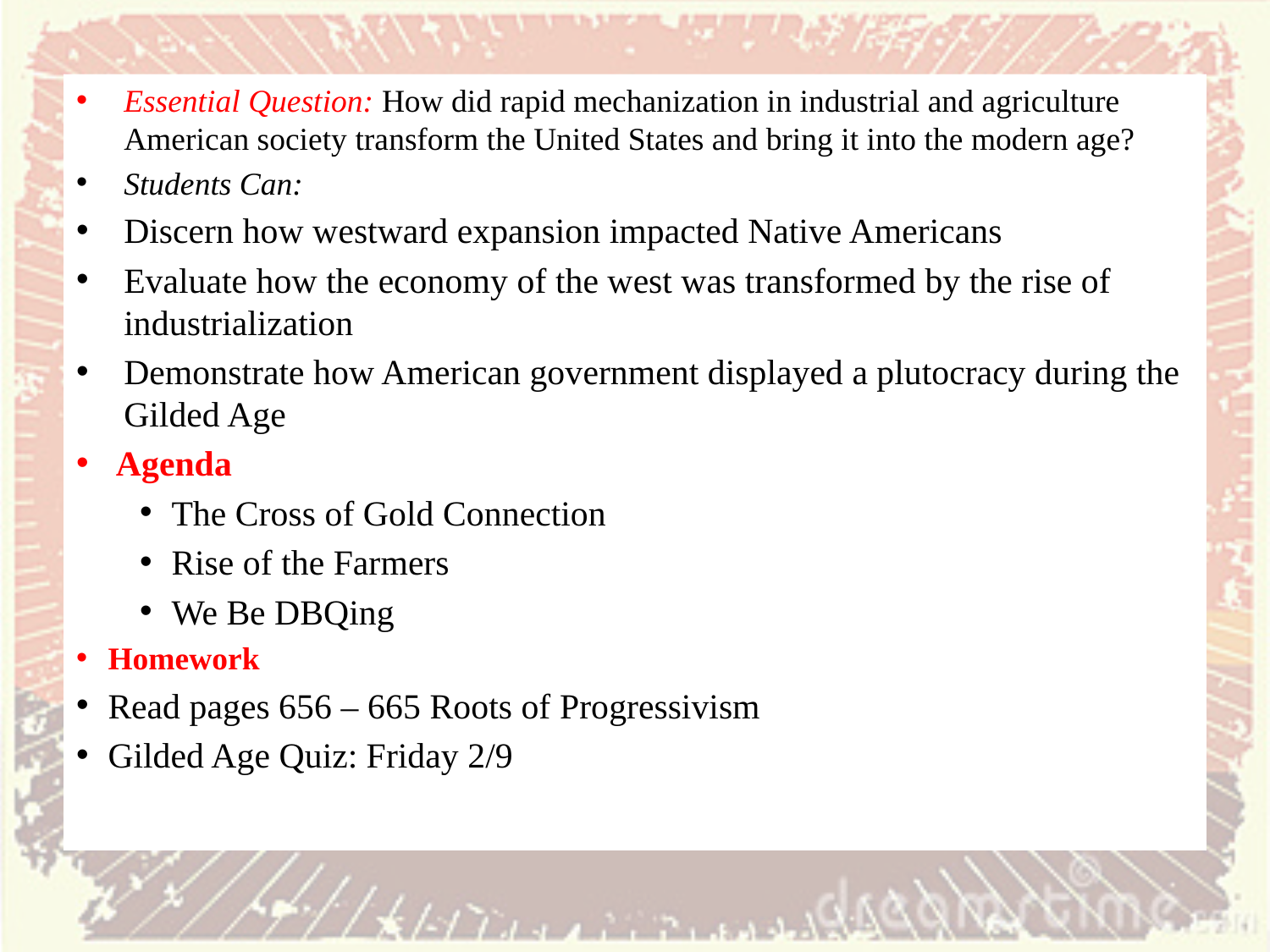

Essential Question: How did rapid mechanization in industrial and agriculture American society transform the United States and bring it into the modern age?
Students Can:
Discern how westward expansion impacted Native Americans
Evaluate how the economy of the west was transformed by the rise of industrialization
Demonstrate how American government displayed a plutocracy during the Gilded Age
Agenda
The Cross of Gold Connection
Rise of the Farmers
We Be DBQing
Homework
Read pages 656 – 665 Roots of Progressivism
Gilded Age Quiz: Friday 2/9